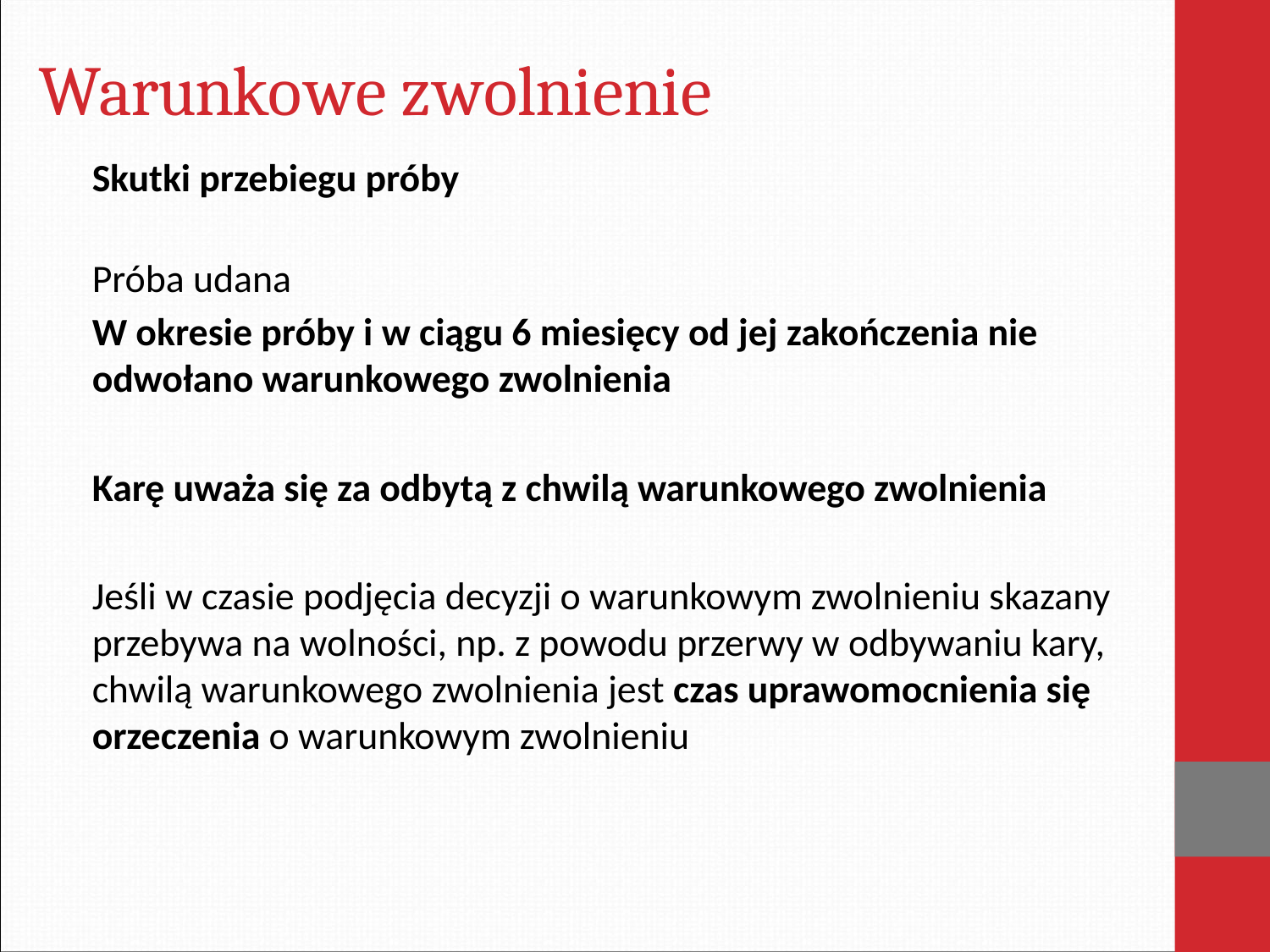

# Warunkowe zwolnienie
Skutki przebiegu próby
Próba udana
W okresie próby i w ciągu 6 miesięcy od jej zakończenia nie odwołano warunkowego zwolnienia

Karę uważa się za odbytą z chwilą warunkowego zwolnienia

Jeśli w czasie podjęcia decyzji o warunkowym zwolnieniu skazany przebywa na wolności, np. z powodu przerwy w odbywaniu kary, chwilą warunkowego zwolnienia jest czas uprawomocnienia się orzeczenia o warunkowym zwolnieniu